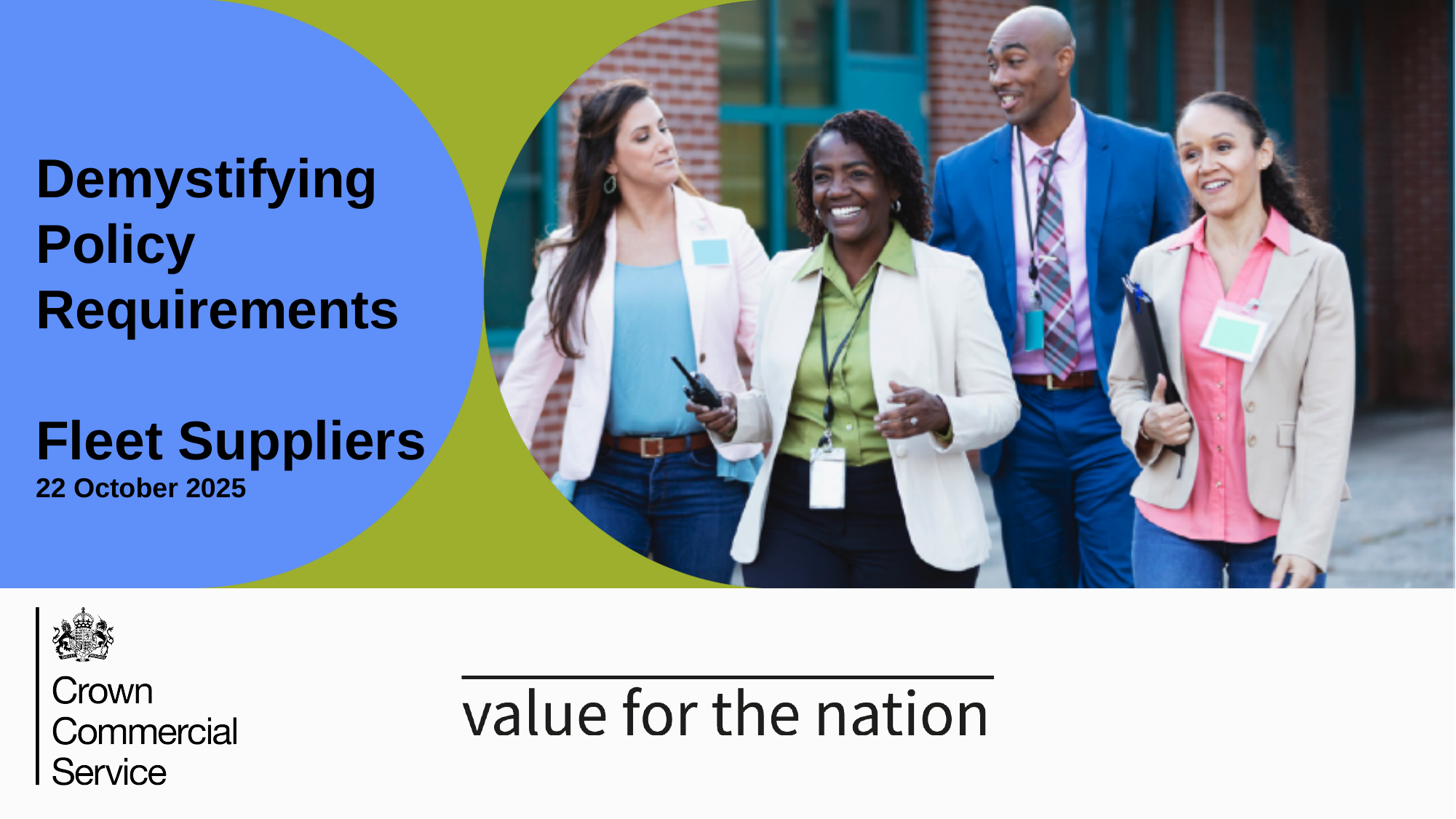

# Demystifying Policy Requirements

Fleet Suppliers
22 October 2025